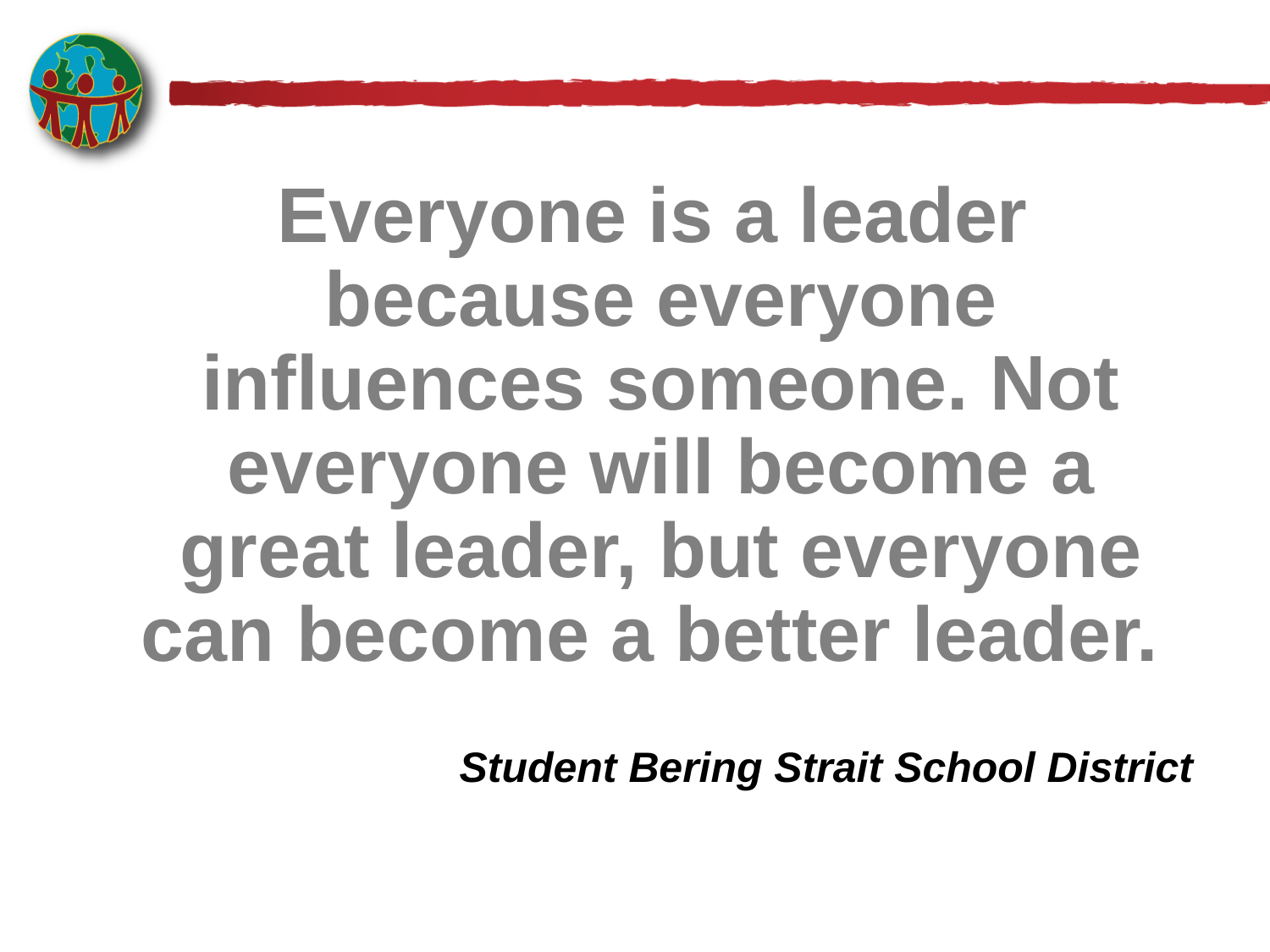

Everyone is a leader because everyone influences someone. Not everyone will become a great leader, but everyone can become a better leader.

Student Bering Strait School District